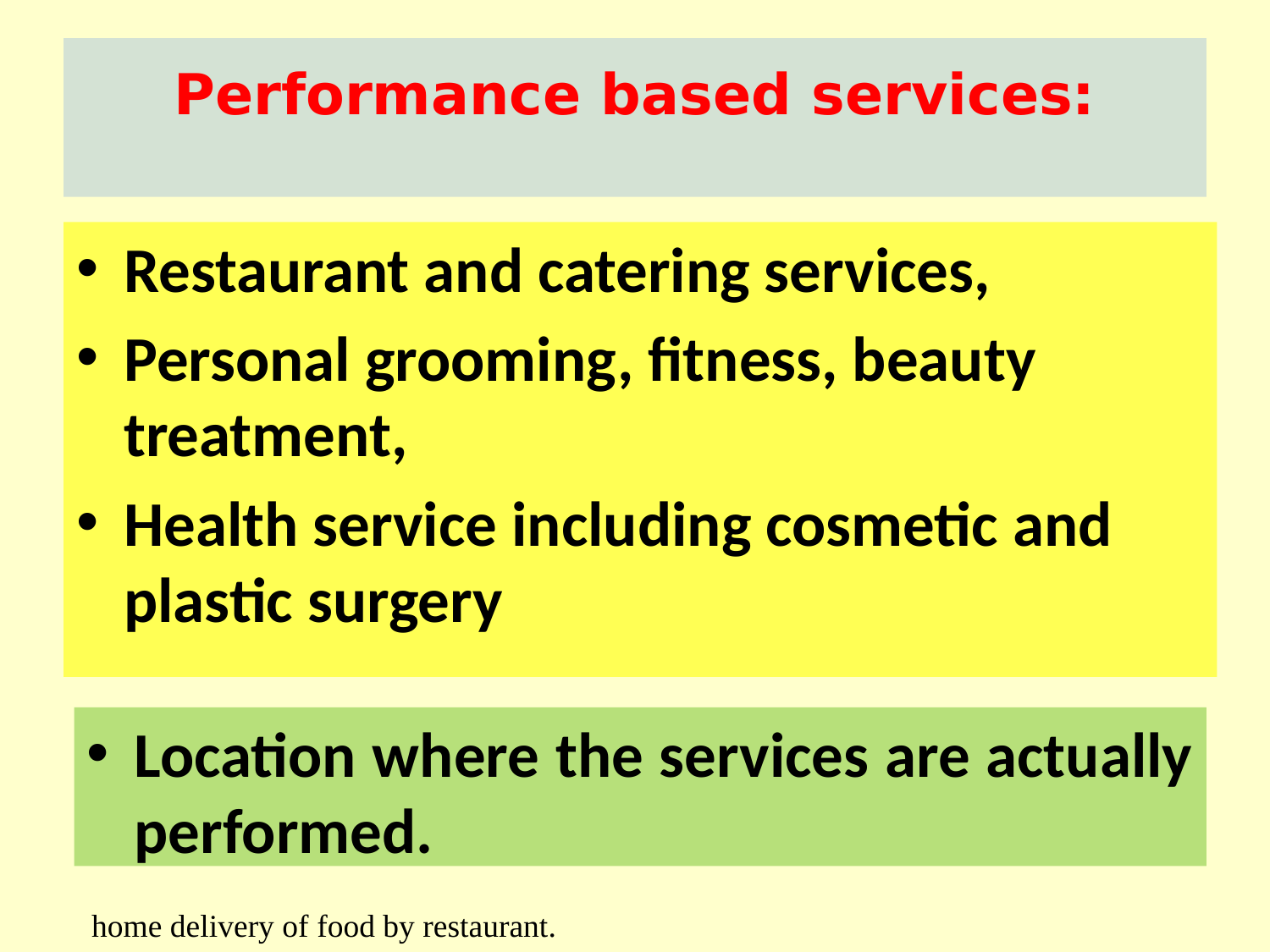

# Performance based services:
Restaurant and catering services,
Personal grooming, fitness, beauty treatment,
Health service including cosmetic and plastic surgery
Location where the services are actually performed.
 home delivery of food by restaurant.